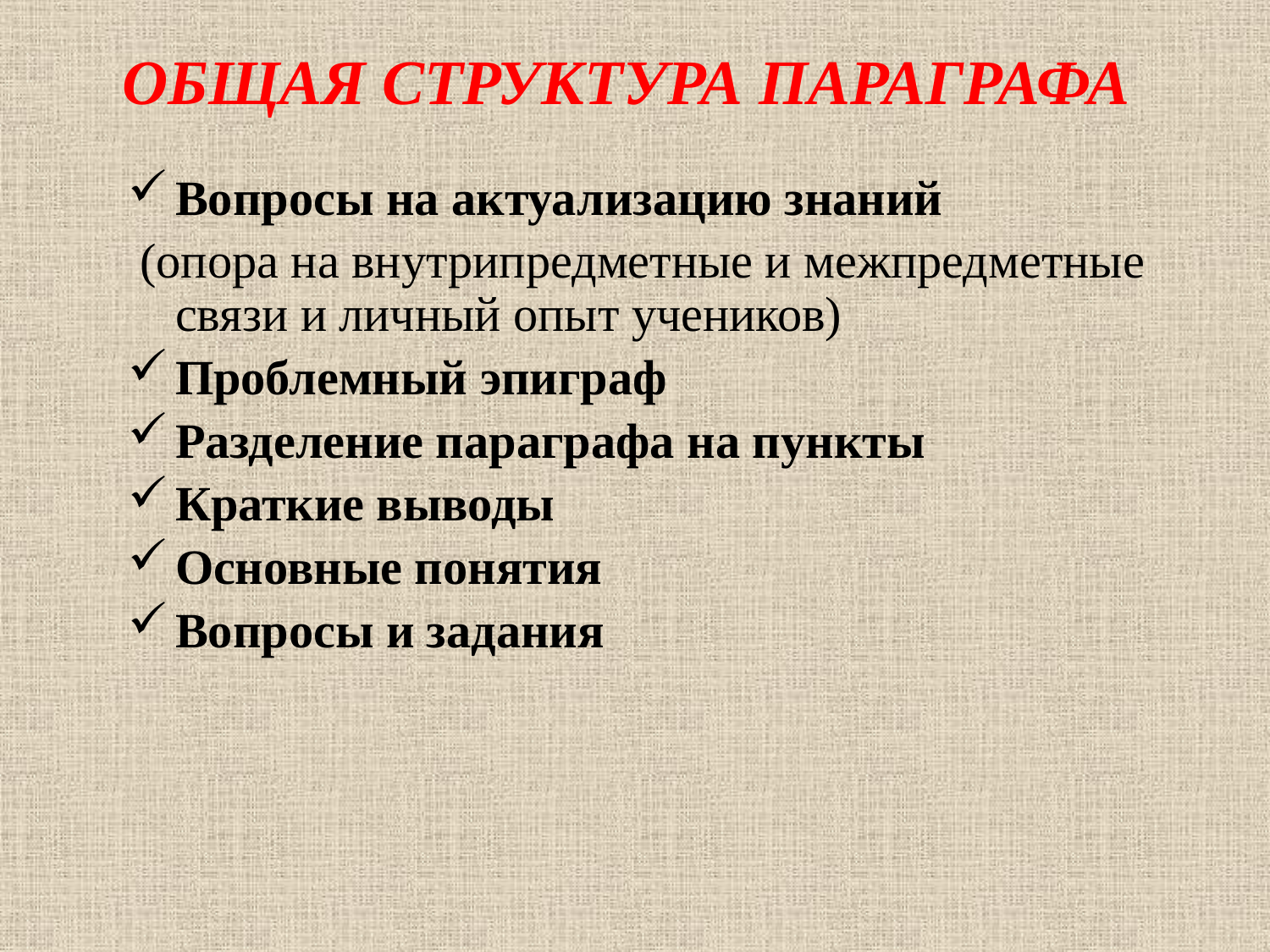

# ОБЩАЯ СТРУКТУРА ПАРАГРАФА
Вопросы на актуализацию знаний
 (опора на внутрипредметные и межпредметные связи и личный опыт учеников)
Проблемный эпиграф
Разделение параграфа на пункты
Краткие выводы
Основные понятия
Вопросы и задания